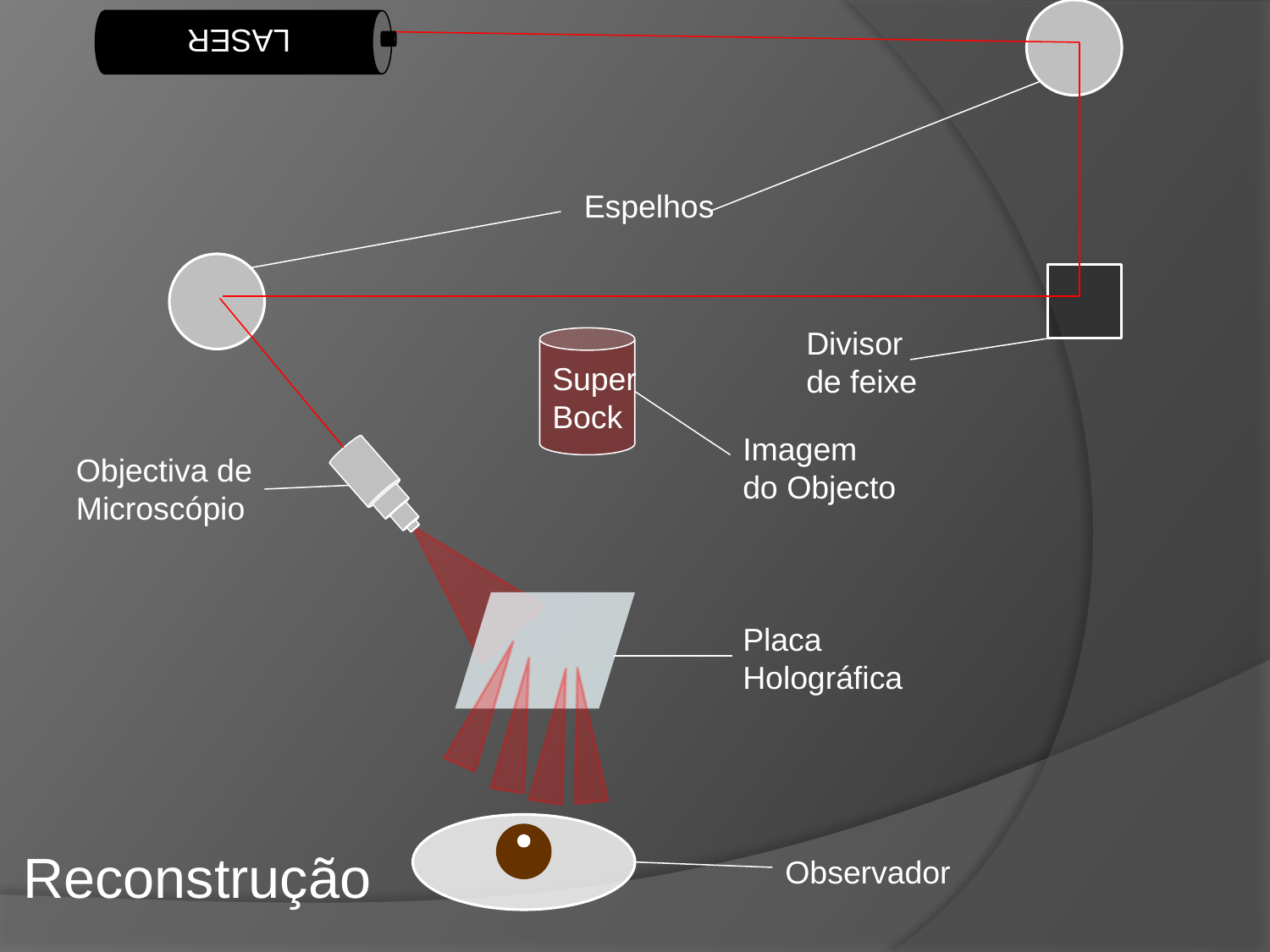

LASER

Espelhos

Divisor de feixe
Super
Bock
Imagem do Objecto
Objectiva de Microscópio

Placa Holográfica

Reconstrução
Observador